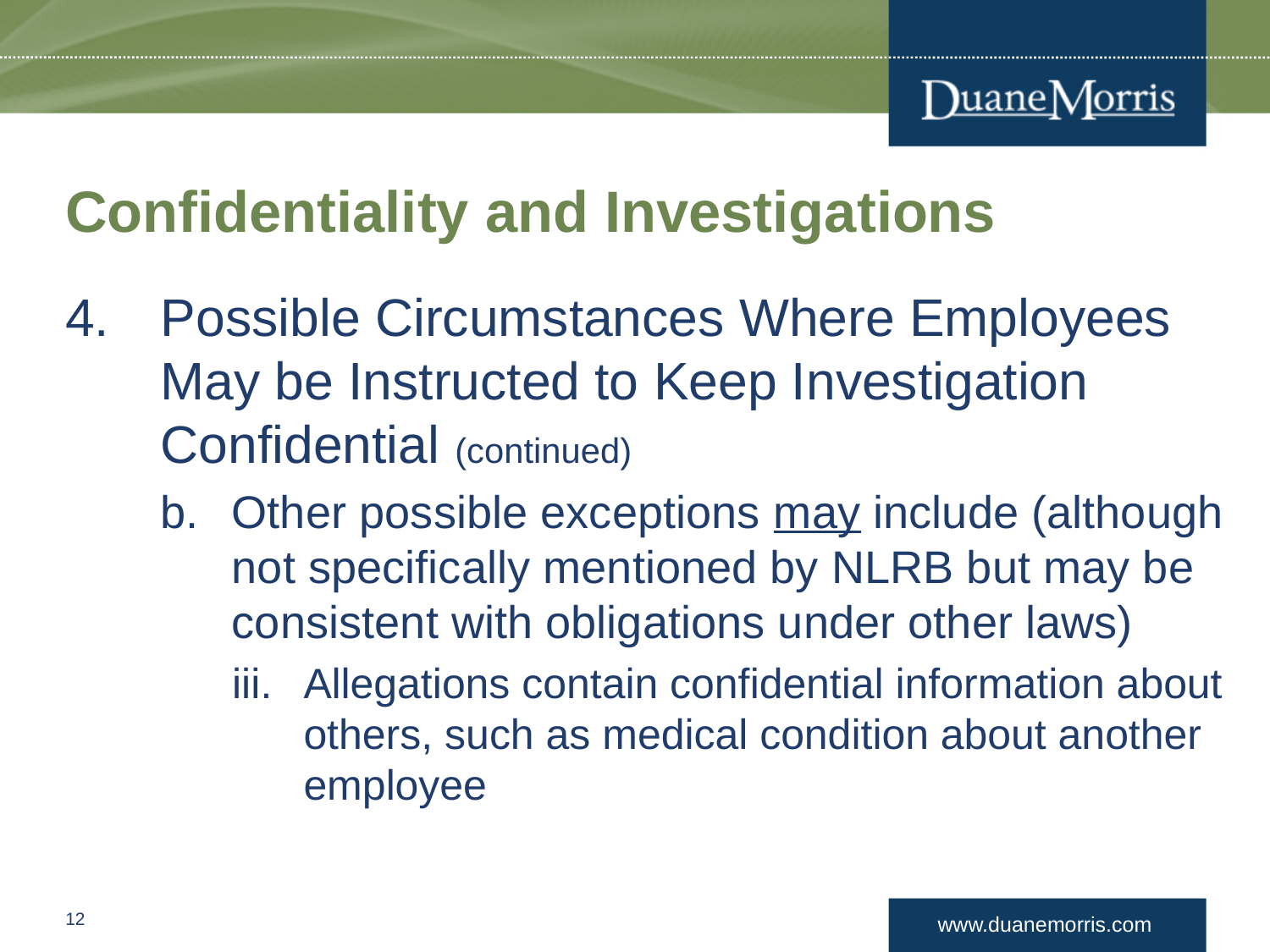

# Confidentiality and Investigations
Possible Circumstances Where Employees May be Instructed to Keep Investigation Confidential (continued)
Other possible exceptions may include (although not specifically mentioned by NLRB but may be consistent with obligations under other laws)
Allegations contain confidential information about others, such as medical condition about another employee

12